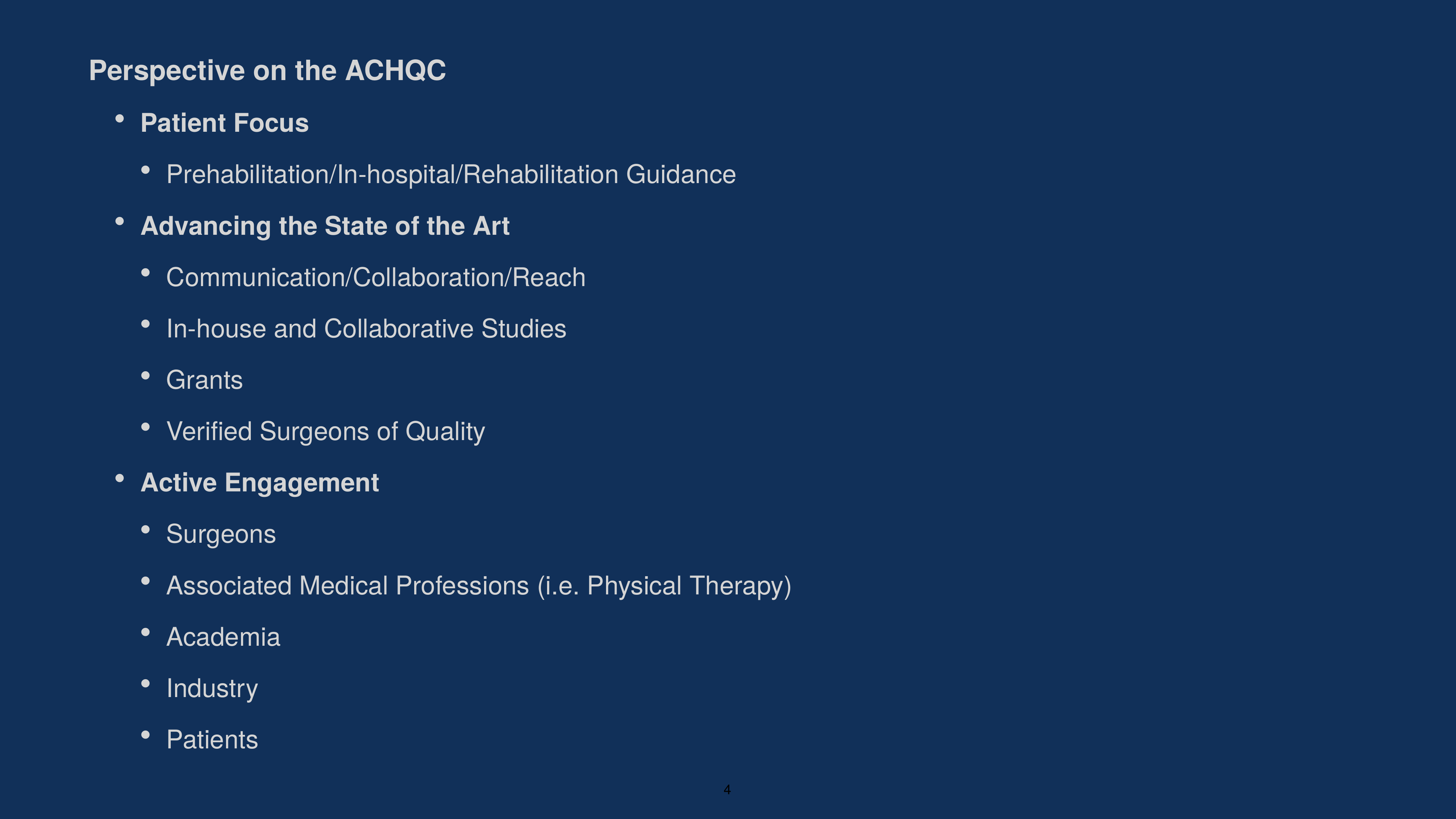

Perspective on the ACHQC
Patient Focus
Prehabilitation/In-hospital/Rehabilitation Guidance
Advancing the State of the Art
Communication/Collaboration/Reach
In-house and Collaborative Studies
Grants
Verified Surgeons of Quality
Active Engagement
Surgeons
Associated Medical Professions (i.e. Physical Therapy)
Academia
Industry
Patients
4